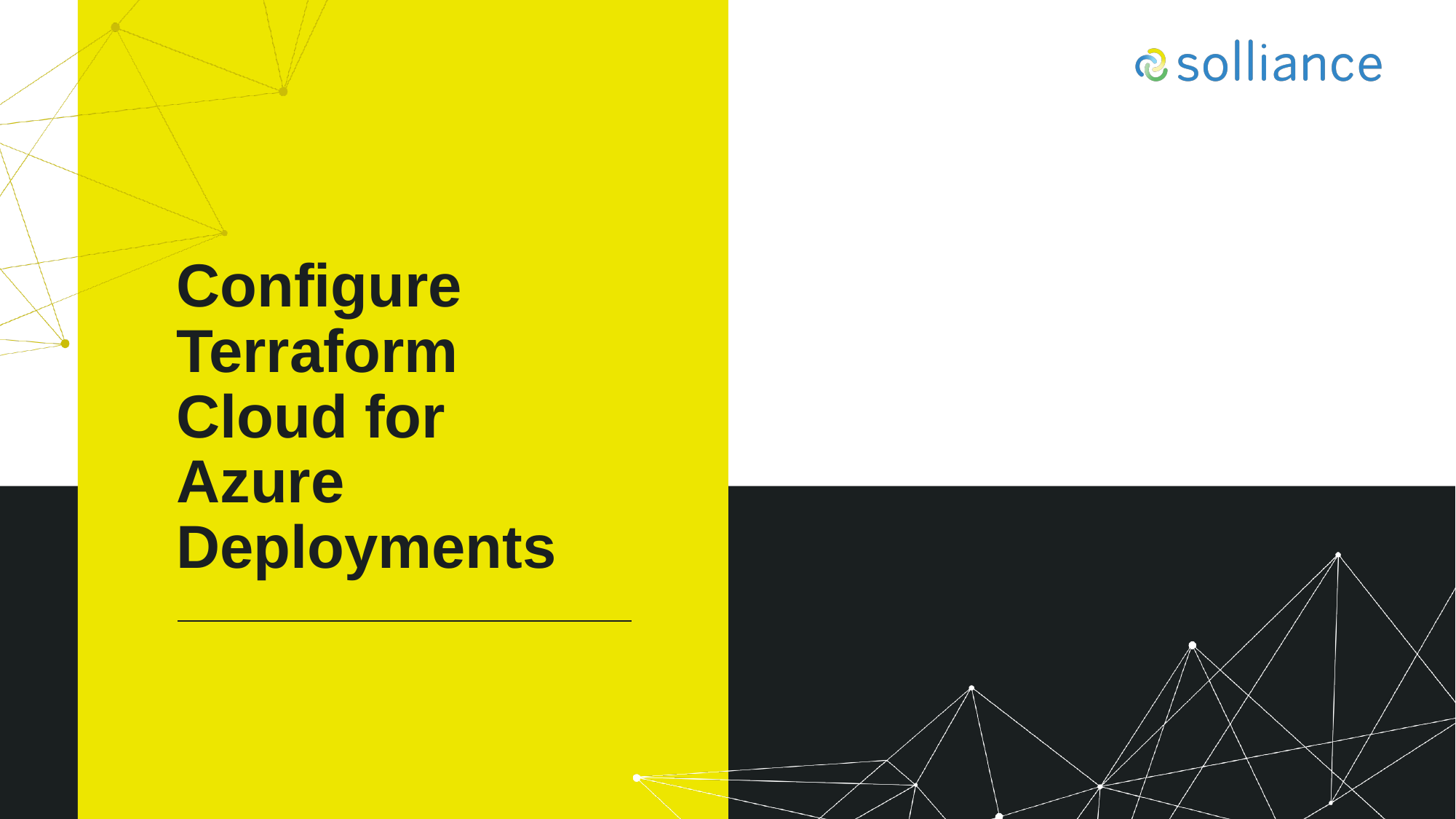

# Configure Terraform Cloud for Azure Deployments